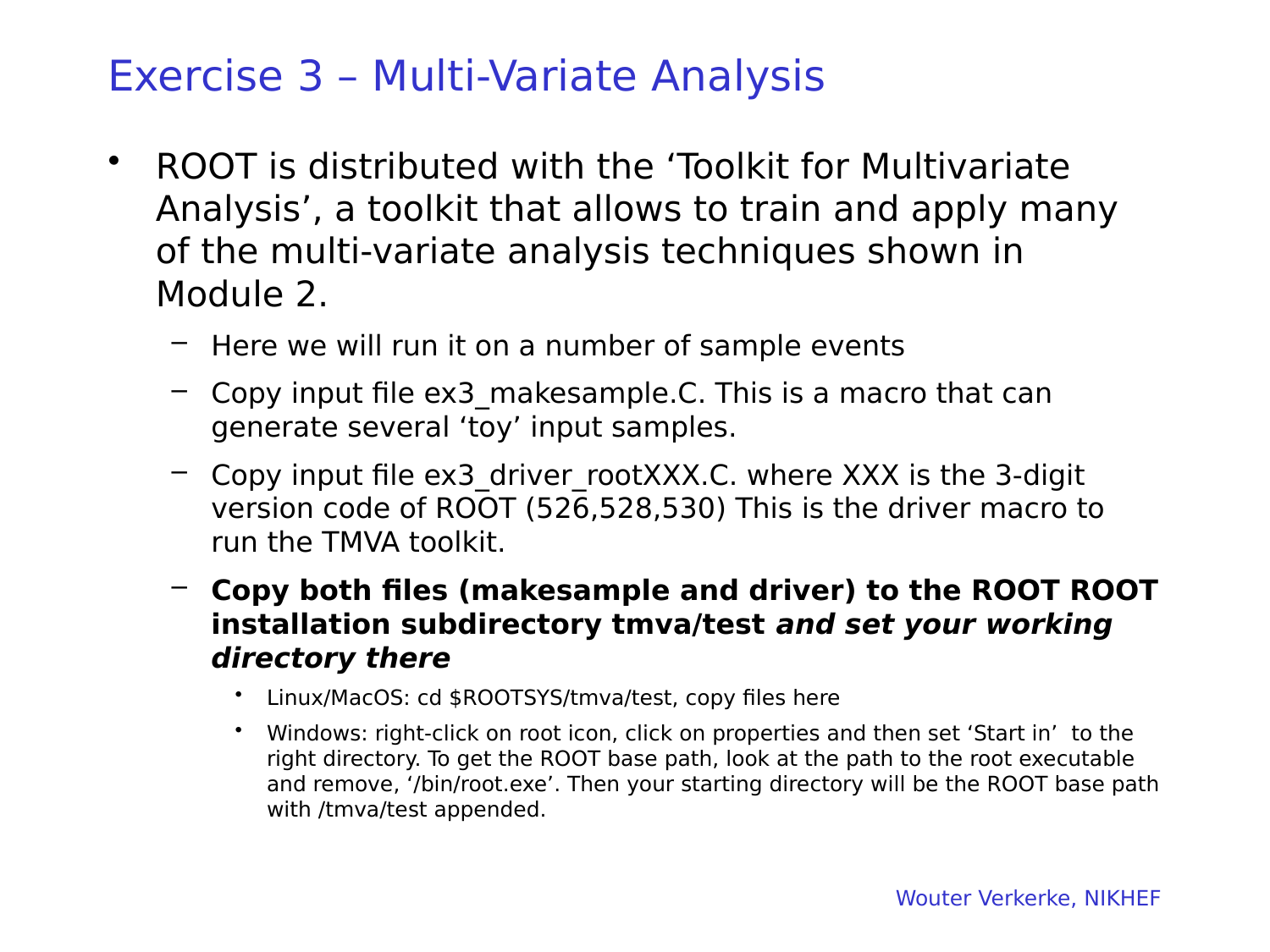

# Exercise 3 – Multi-Variate Analysis
ROOT is distributed with the ‘Toolkit for Multivariate Analysis’, a toolkit that allows to train and apply many of the multi-variate analysis techniques shown in Module 2.
Here we will run it on a number of sample events
Copy input file ex3_makesample.C. This is a macro that can generate several ‘toy’ input samples.
Copy input file ex3_driver_rootXXX.C. where XXX is the 3-digit version code of ROOT (526,528,530) This is the driver macro to run the TMVA toolkit.
Copy both files (makesample and driver) to the ROOT ROOT installation subdirectory tmva/test and set your working directory there
Linux/MacOS: cd $ROOTSYS/tmva/test, copy files here
Windows: right-click on root icon, click on properties and then set ‘Start in’  to the right directory. To get the ROOT base path, look at the path to the root executable and remove, ‘/bin/root.exe’. Then your starting directory will be the ROOT base path with /tmva/test appended.
Wouter Verkerke, NIKHEF